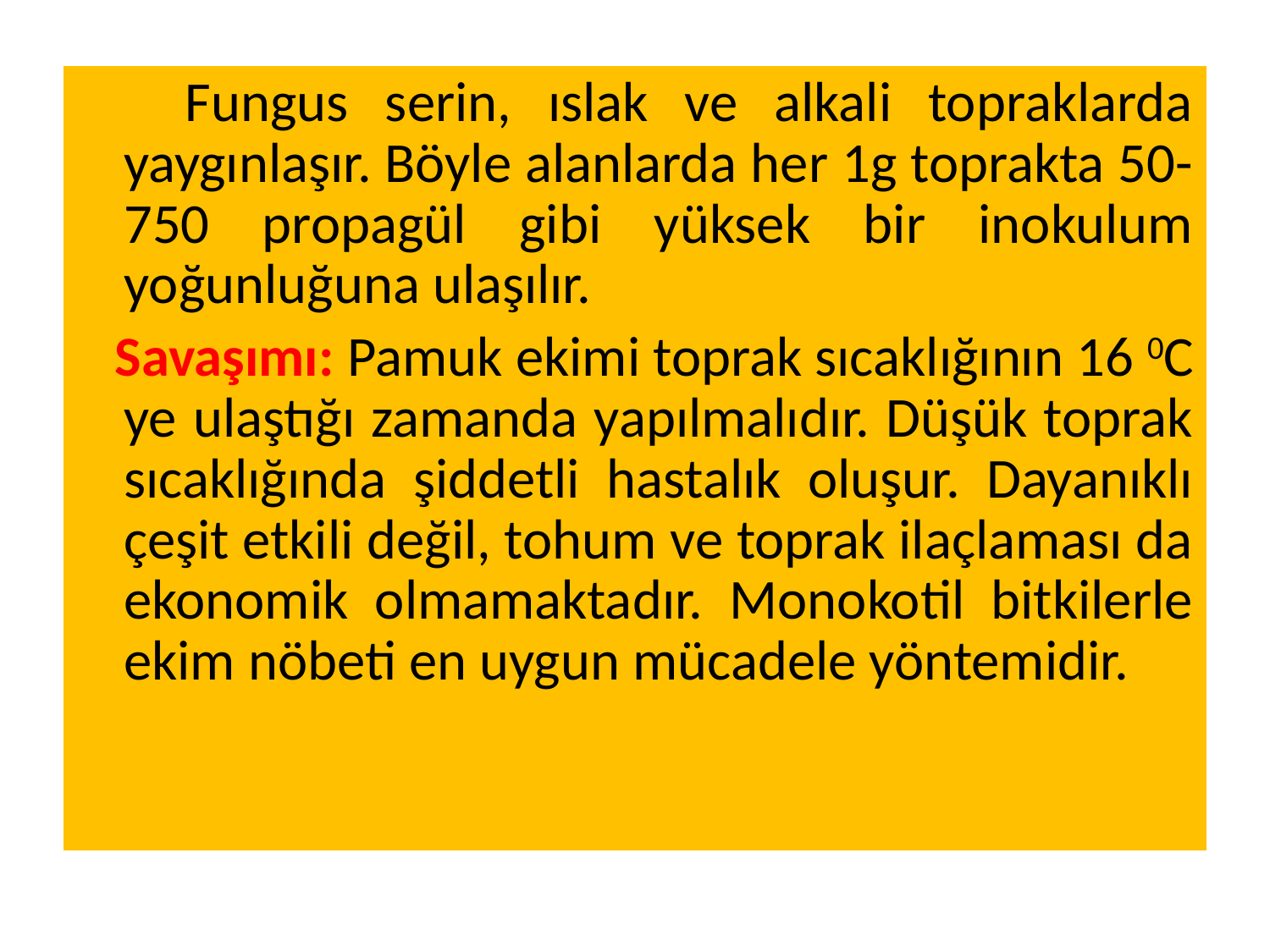

Fungus serin, ıslak ve alkali topraklarda yaygınlaşır. Böyle alanlarda her 1g toprakta 50- 750 propagül gibi yüksek bir inokulum yoğunluğuna ulaşılır.
   Savaşımı: Pamuk ekimi toprak sıcaklığının 16 0C ye ulaştığı zamanda yapılmalıdır. Düşük toprak sıcaklığında şiddetli hastalık oluşur. Dayanıklı çeşit etkili değil, tohum ve toprak ilaçlaması da ekonomik olmamaktadır. Monokotil bitkilerle ekim nöbeti en uygun mücadele yöntemidir.